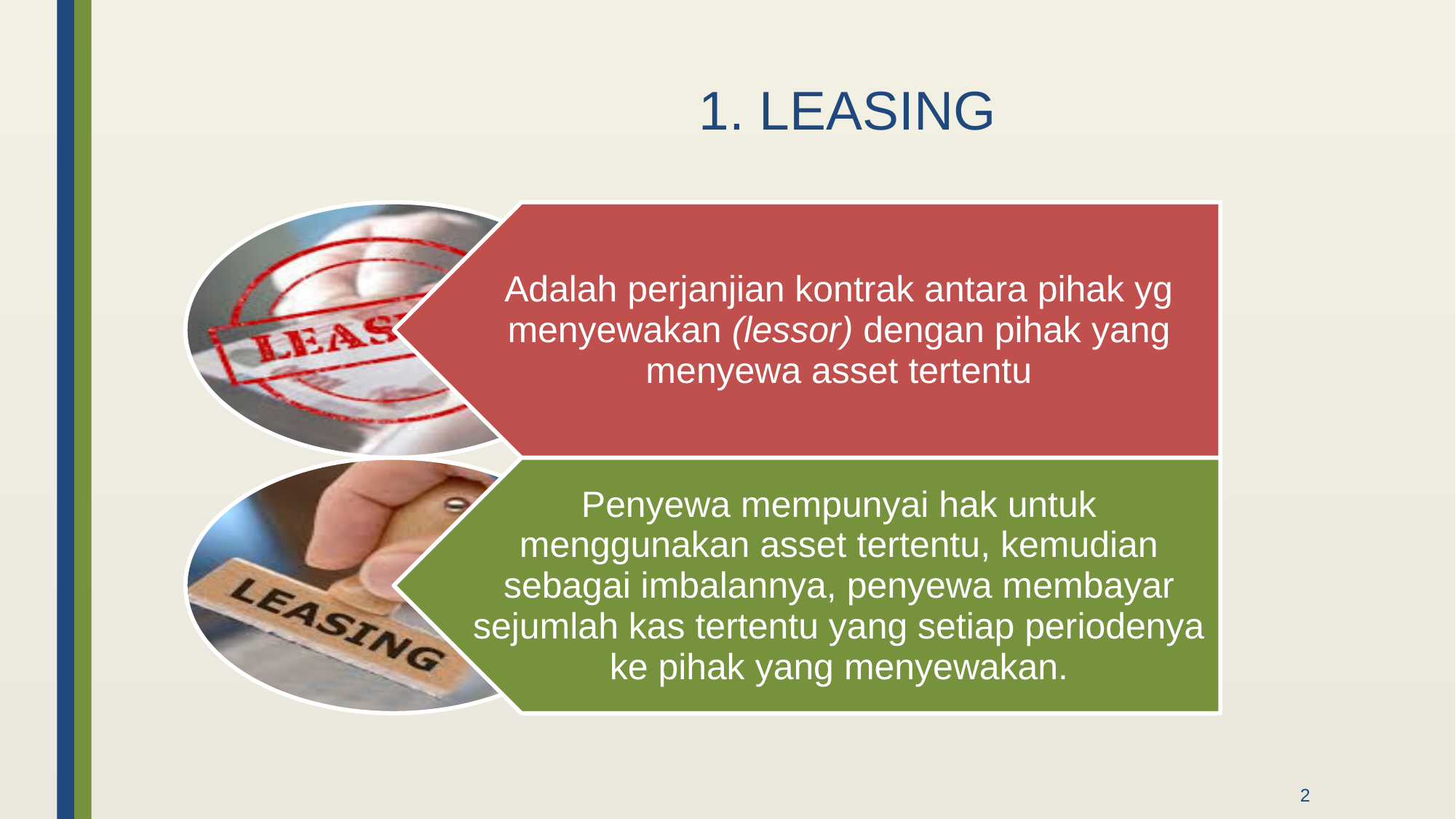

1. LEASING
Adalah perjanjian kontrak antara pihak yg menyewakan (lessor) dengan pihak yang menyewa asset tertentu
Penyewa mempunyai hak untuk menggunakan asset tertentu, kemudian sebagai imbalannya, penyewa membayar sejumlah kas tertentu yang setiap periodenya ke pihak yang menyewakan.
2